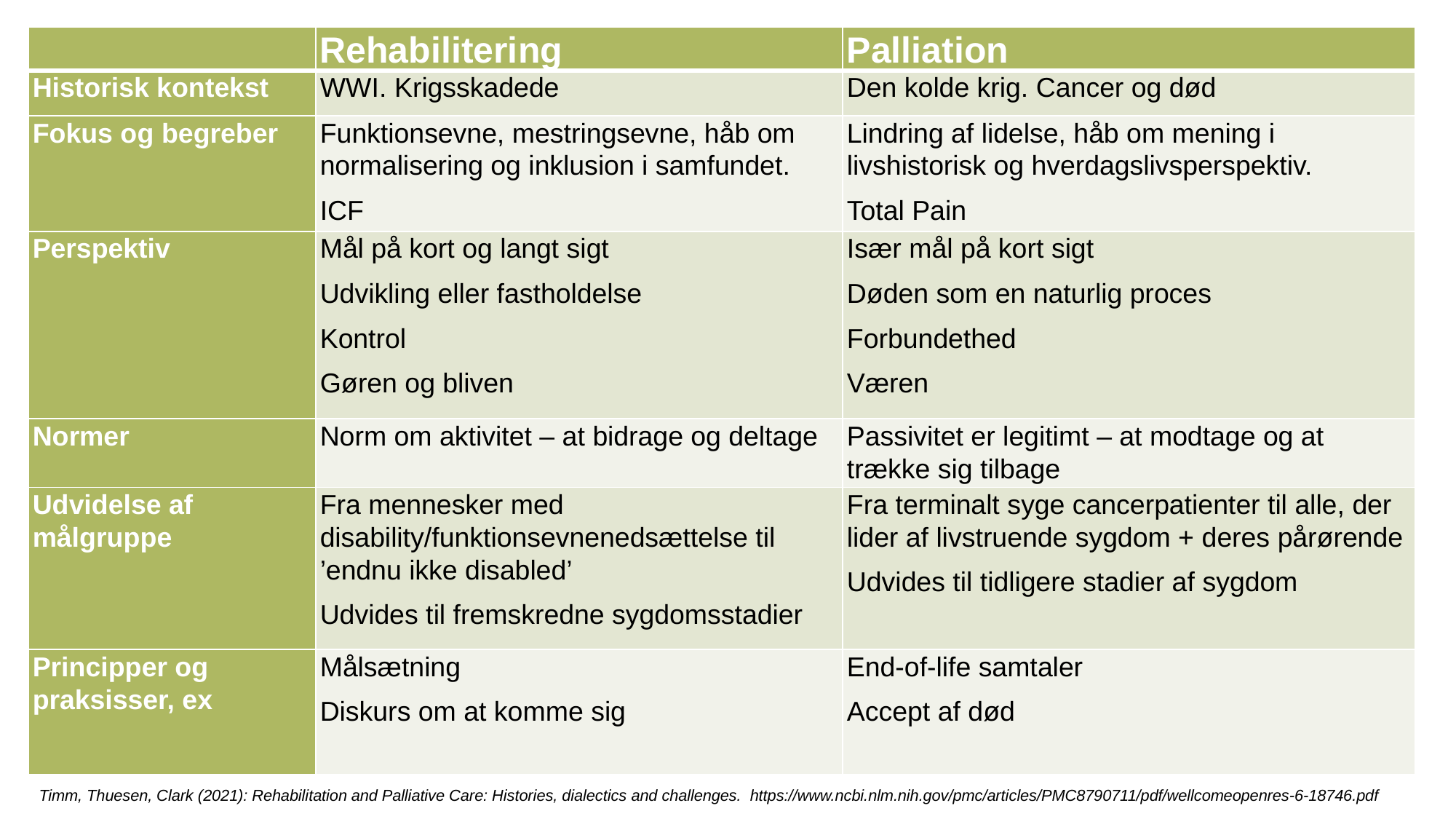

|  | Rehabilitering | Palliation |
| --- | --- | --- |
| Historisk kontekst | WWI. Krigsskadede | Den kolde krig. Cancer og død |
| Fokus og begreber | Funktionsevne, mestringsevne, håb om normalisering og inklusion i samfundet. ICF | Lindring af lidelse, håb om mening i livshistorisk og hverdagslivsperspektiv. Total Pain |
| Perspektiv | Mål på kort og langt sigt Udvikling eller fastholdelse Kontrol Gøren og bliven | Især mål på kort sigt Døden som en naturlig proces Forbundethed Væren |
| Normer | Norm om aktivitet – at bidrage og deltage | Passivitet er legitimt – at modtage og at trække sig tilbage |
| Udvidelse af målgruppe | Fra mennesker med disability/funktionsevnenedsættelse til ’endnu ikke disabled’ Udvides til fremskredne sygdomsstadier | Fra terminalt syge cancerpatienter til alle, der lider af livstruende sygdom + deres pårørende Udvides til tidligere stadier af sygdom |
| Principper og praksisser, ex | Målsætning Diskurs om at komme sig | End-of-life samtaler Accept af død |

Timm, Thuesen, Clark (2021): Rehabilitation and Palliative Care: Histories, dialectics and challenges.  https://www.ncbi.nlm.nih.gov/pmc/articles/PMC8790711/pdf/wellcomeopenres-6-18746.pdf